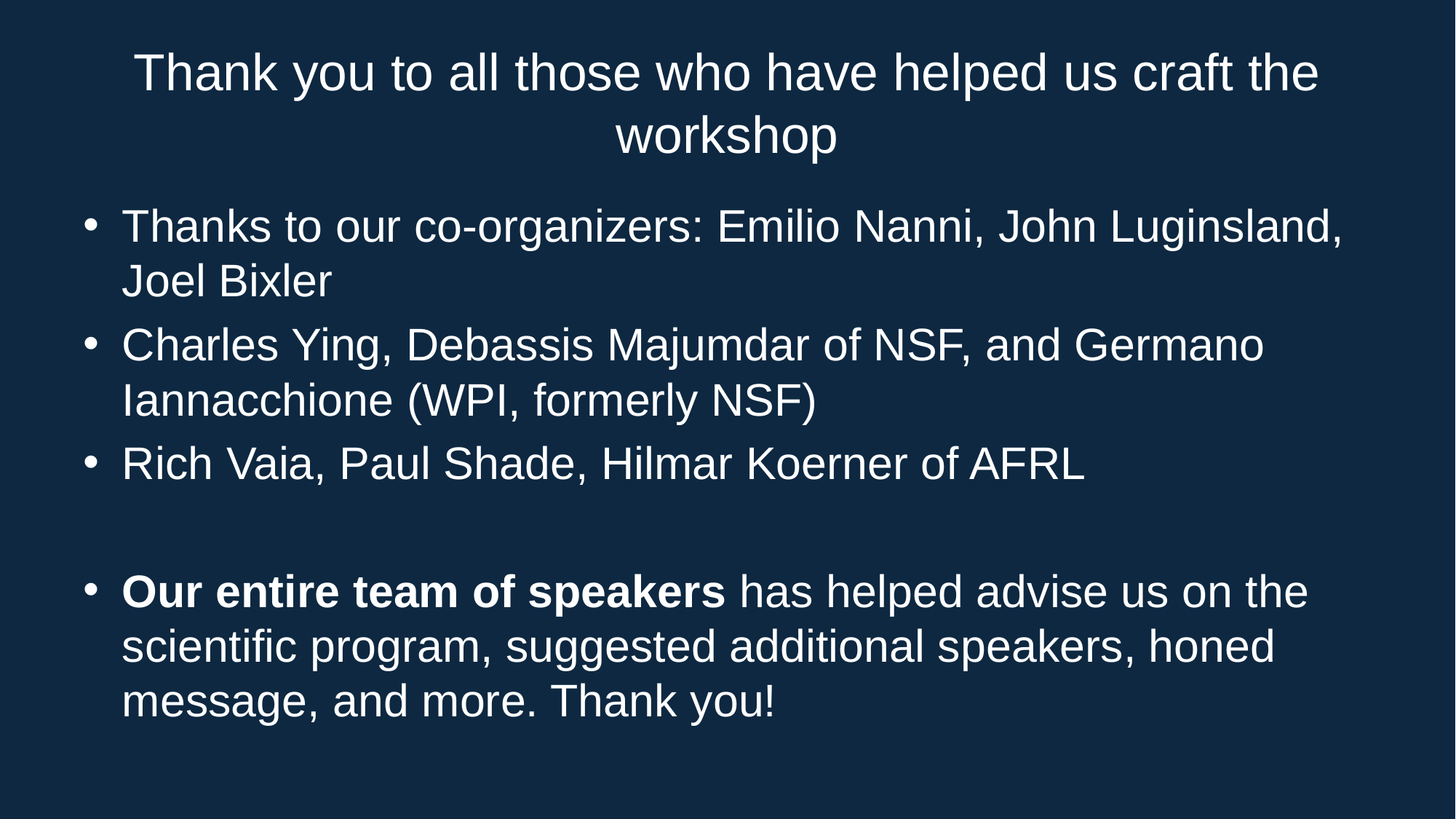

# Thank you to all those who have helped us craft the workshop
Thanks to our co-organizers: Emilio Nanni, John Luginsland, Joel Bixler
Charles Ying, Debassis Majumdar of NSF, and Germano Iannacchione (WPI, formerly NSF)
Rich Vaia, Paul Shade, Hilmar Koerner of AFRL

Our entire team of speakers has helped advise us on the scientific program, suggested additional speakers, honed message, and more. Thank you!